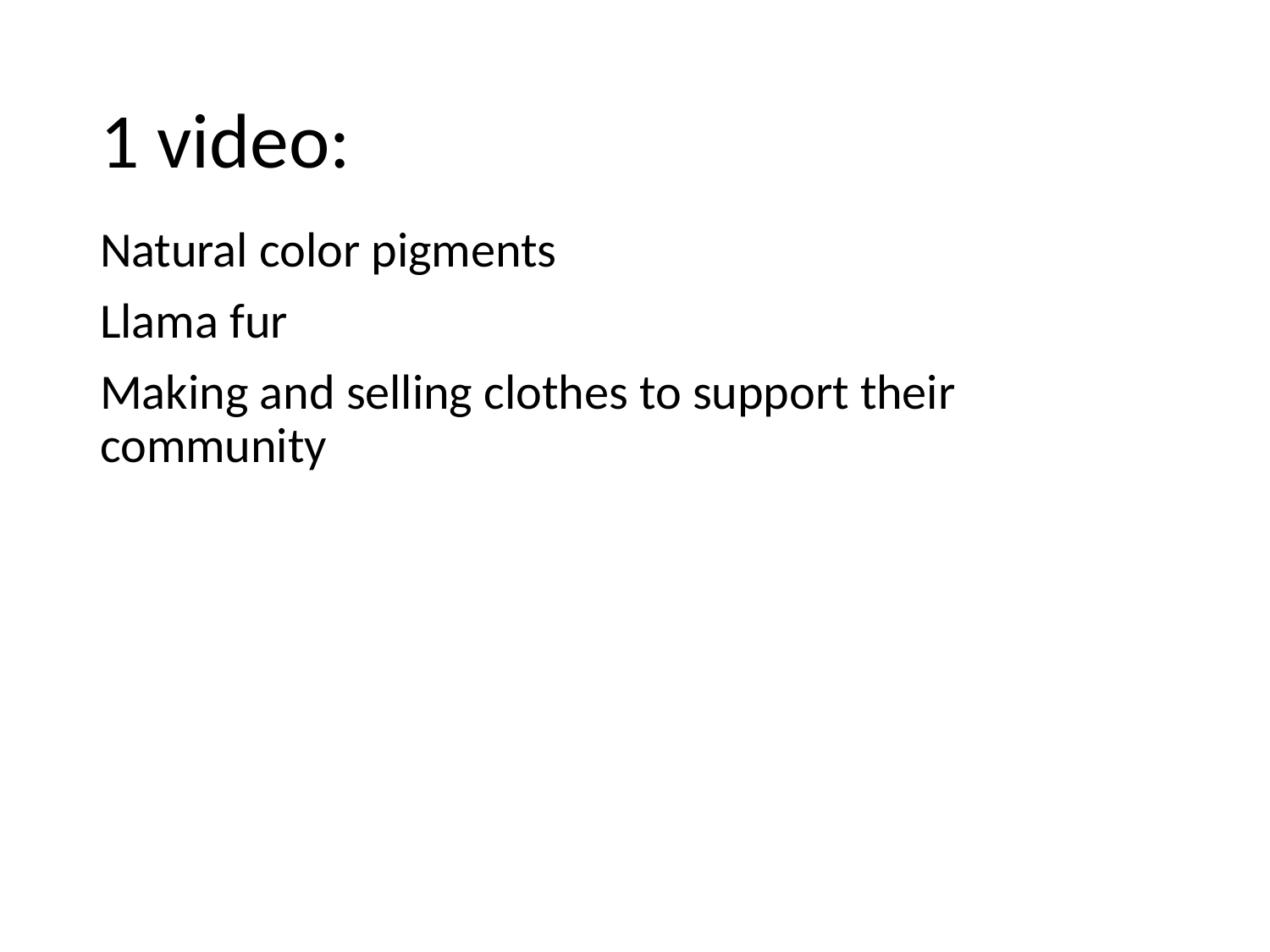

# 1 video:
Natural color pigments
Llama fur
Making and selling clothes to support their community